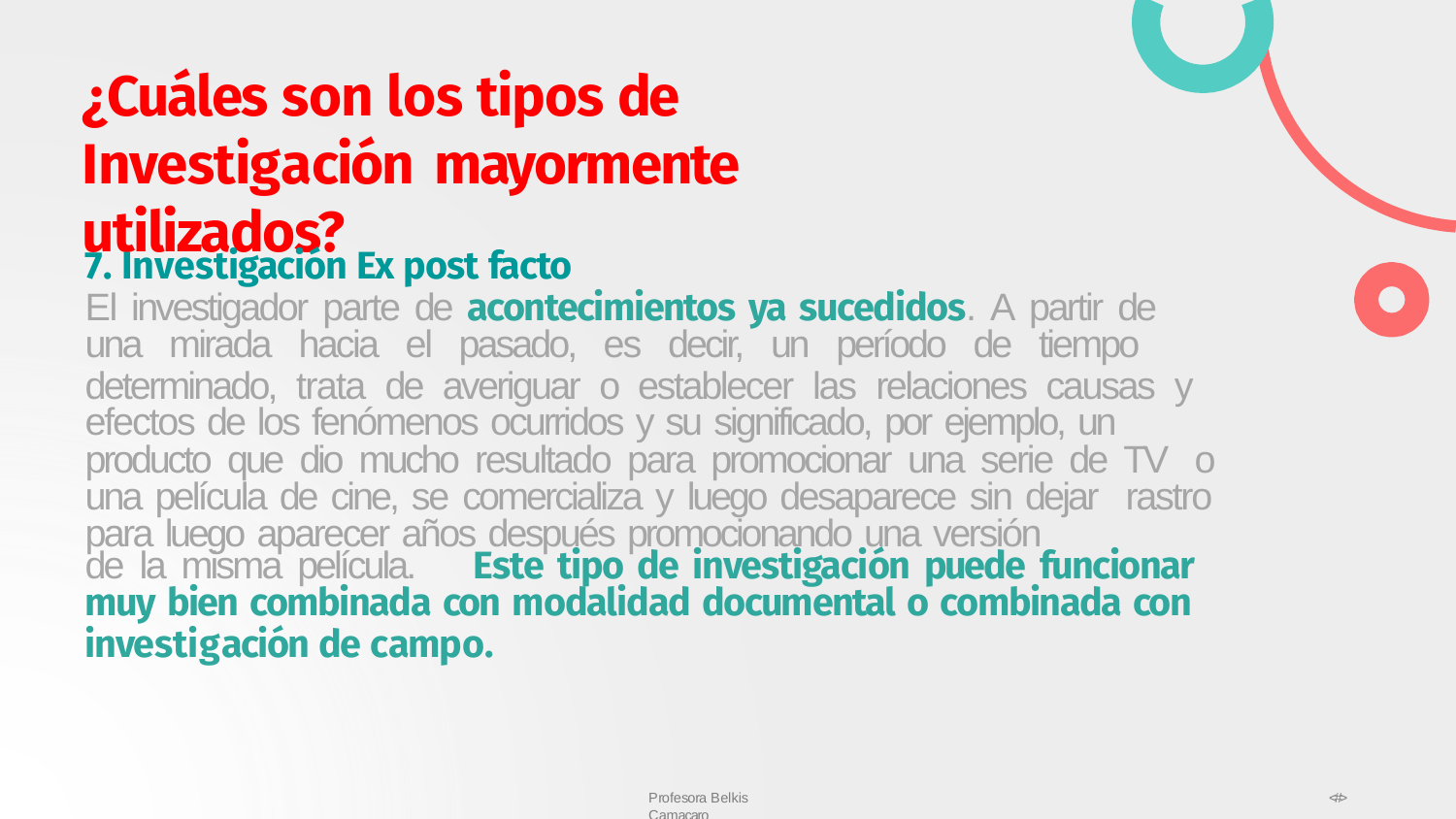

# ¿Cuáles son los tipos de Investigación  mayormente utilizados?
7. Investigación Ex post facto
El investigador parte de acontecimientos ya sucedidos. A partir de
una mirada hacia el pasado, es decir, un período de tiempo
determinado, trata de averiguar o establecer las relaciones causas y  efectos de los fenómenos ocurridos y su significado, por ejemplo, un
producto que dio mucho resultado para promocionar una serie de TV  o una película de cine, se comercializa y luego desaparece sin dejar  rastro para luego aparecer años después promocionando una versión
de la misma película.	Este tipo de investigación puede funcionar
muy bien combinada con modalidad documental o combinada con
investigación de campo.
Profesora Belkis Camacaro
<#>